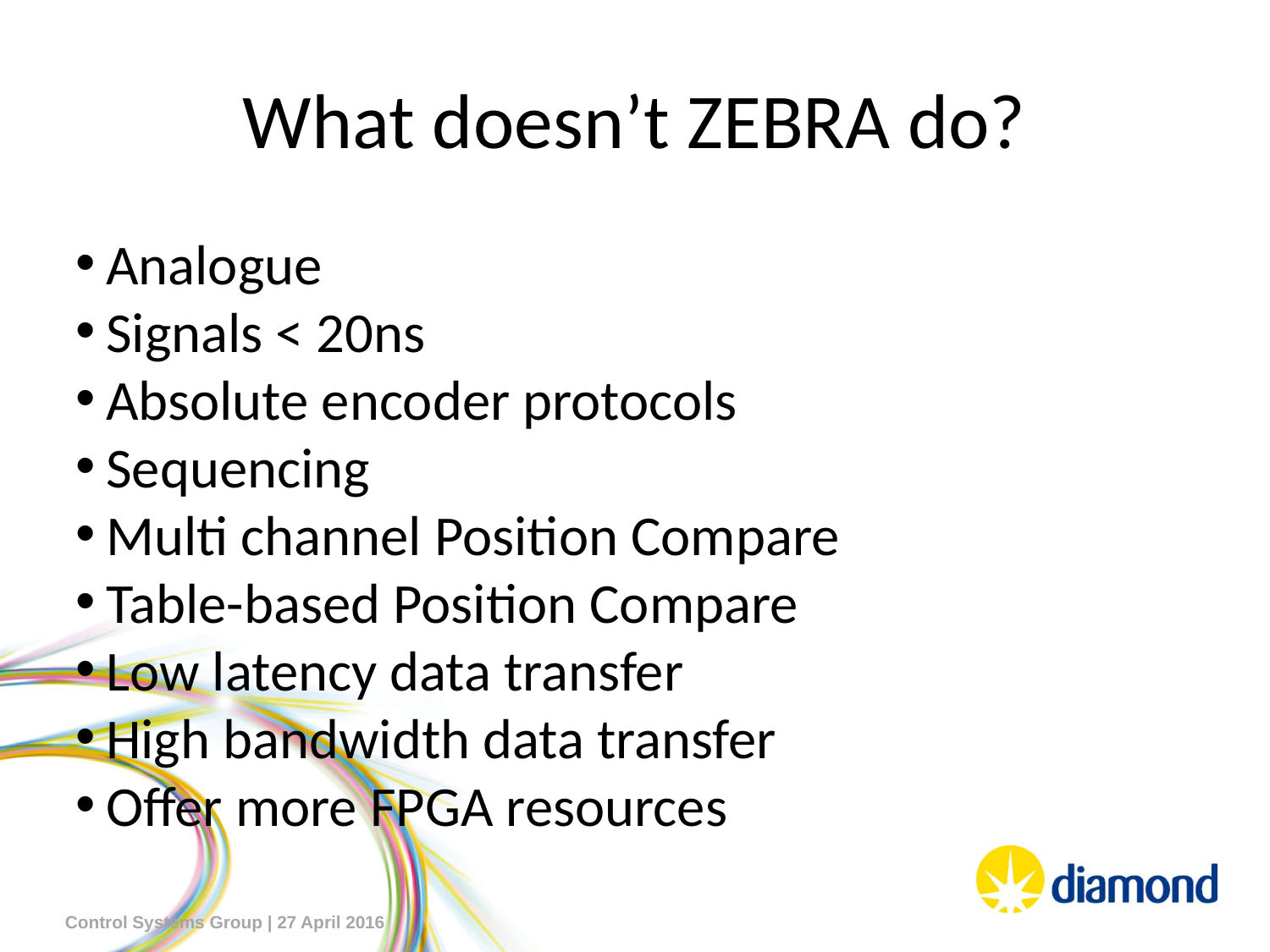

What doesn’t ZEBRA do?
Analogue
Signals < 20ns
Absolute encoder protocols
Sequencing
Multi channel Position Compare
Table-based Position Compare
Low latency data transfer
High bandwidth data transfer
Offer more FPGA resources